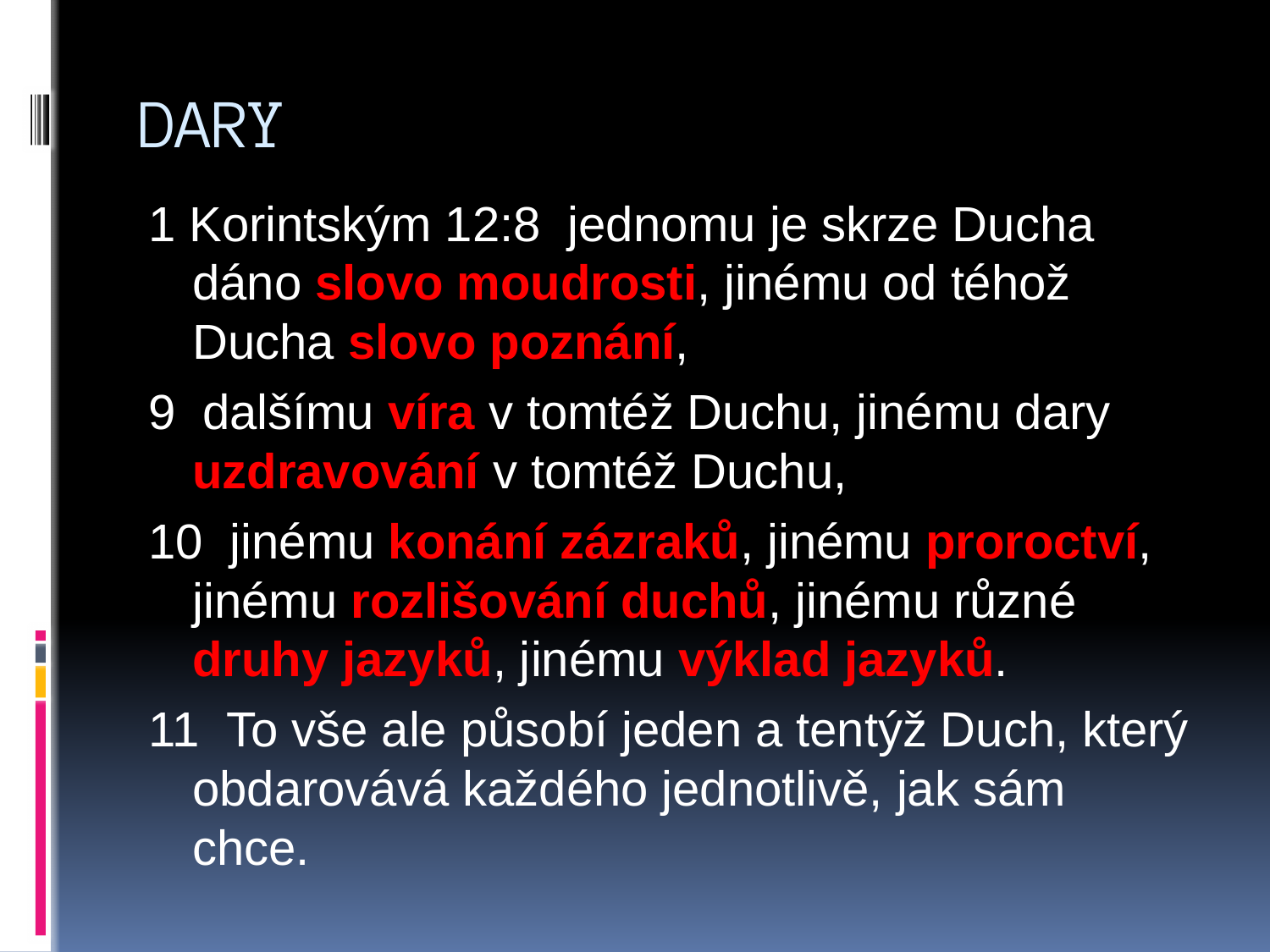

# DARY
1 Korintským 12:8  jednomu je skrze Ducha dáno slovo moudrosti, jinému od téhož Ducha slovo poznání,
9  dalšímu víra v tomtéž Duchu, jinému dary uzdravování v tomtéž Duchu,
10  jinému konání zázraků, jinému proroctví, jinému rozlišování duchů, jinému různé druhy jazyků, jinému výklad jazyků.
11  To vše ale působí jeden a tentýž Duch, který obdarovává každého jednotlivě, jak sám chce.